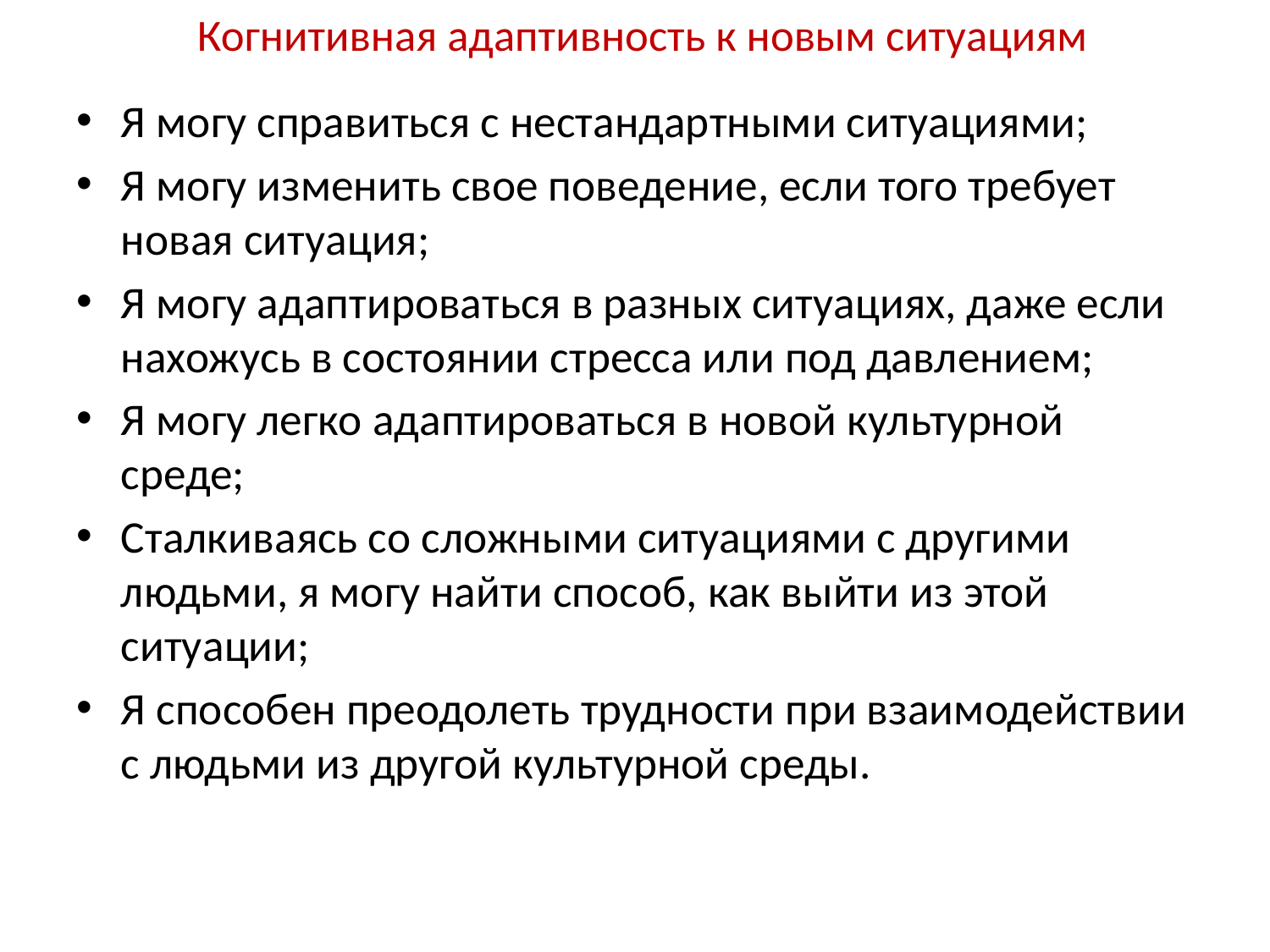

# Когнитивная адаптивность к новым ситуациям
Я могу справиться с нестандартными ситуациями;
Я могу изменить свое поведение, если того требует новая ситуация;
Я могу адаптироваться в разных ситуациях, даже если нахожусь в состоянии стресса или под давлением;
Я могу легко адаптироваться в новой культурной среде;
Сталкиваясь со сложными ситуациями с другими людьми, я могу найти способ, как выйти из этой ситуации;
Я способен преодолеть трудности при взаимодействии с людьми из другой культурной среды.